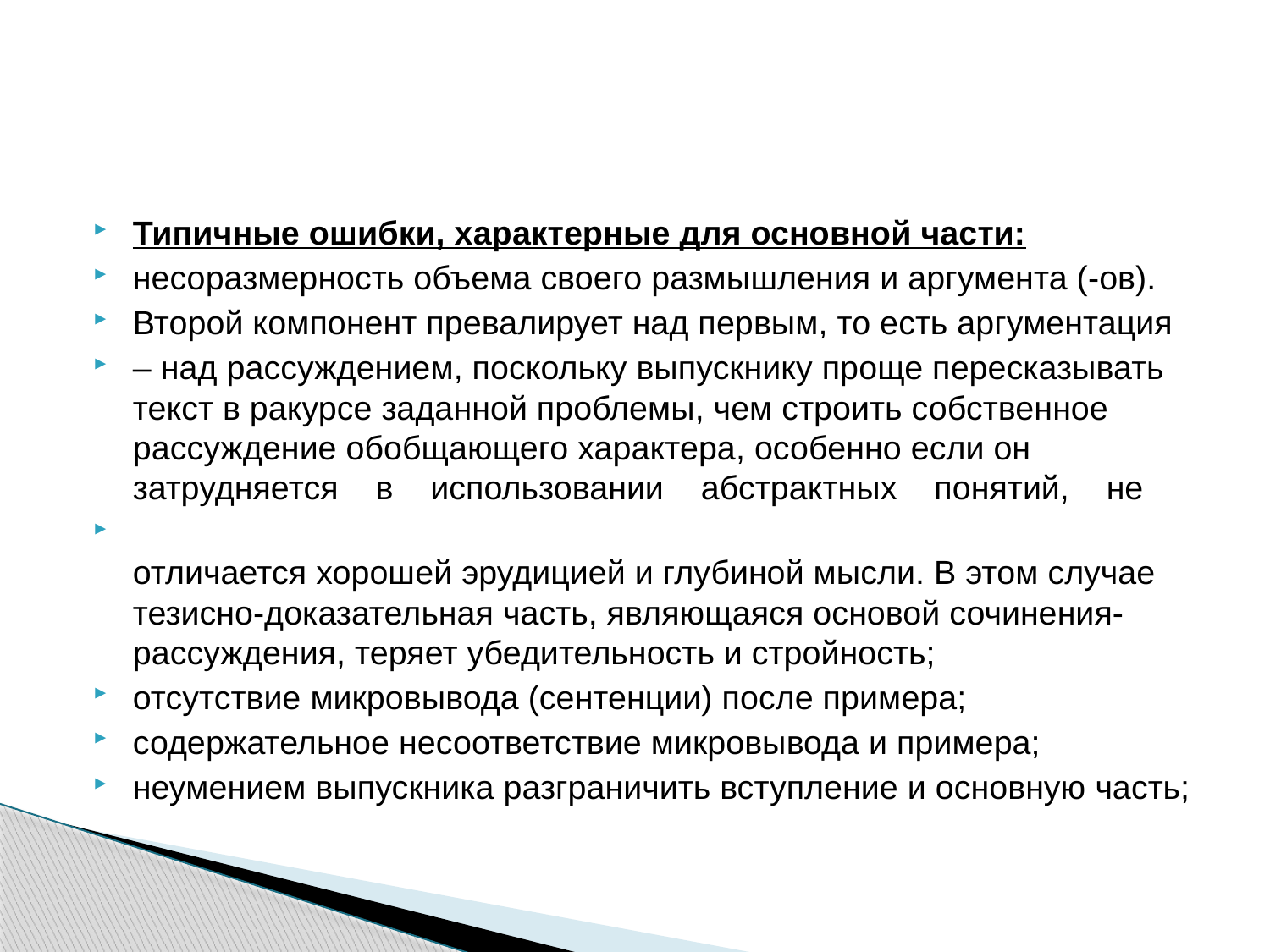

#
Типичные ошибки, характерные для основной части:
несоразмерность объема своего размышления и аргумента (-ов).
Второй компонент превалирует над первым, то есть аргументация
– над рассуждением, поскольку выпускнику проще пересказывать текст в ракурсе заданной проблемы, чем строить собственное рассуждение обобщающего характера, особенно если он затрудняется    в    использовании    абстрактных    понятий,    не
отличается хорошей эрудицией и глубиной мысли. В этом случае тезисно-доказательная часть, являющаяся основой сочинения- рассуждения, теряет убедительность и стройность;
отсутствие микровывода (сентенции) после примера;
содержательное несоответствие микровывода и примера;
неумением выпускника разграничить вступление и основную часть;